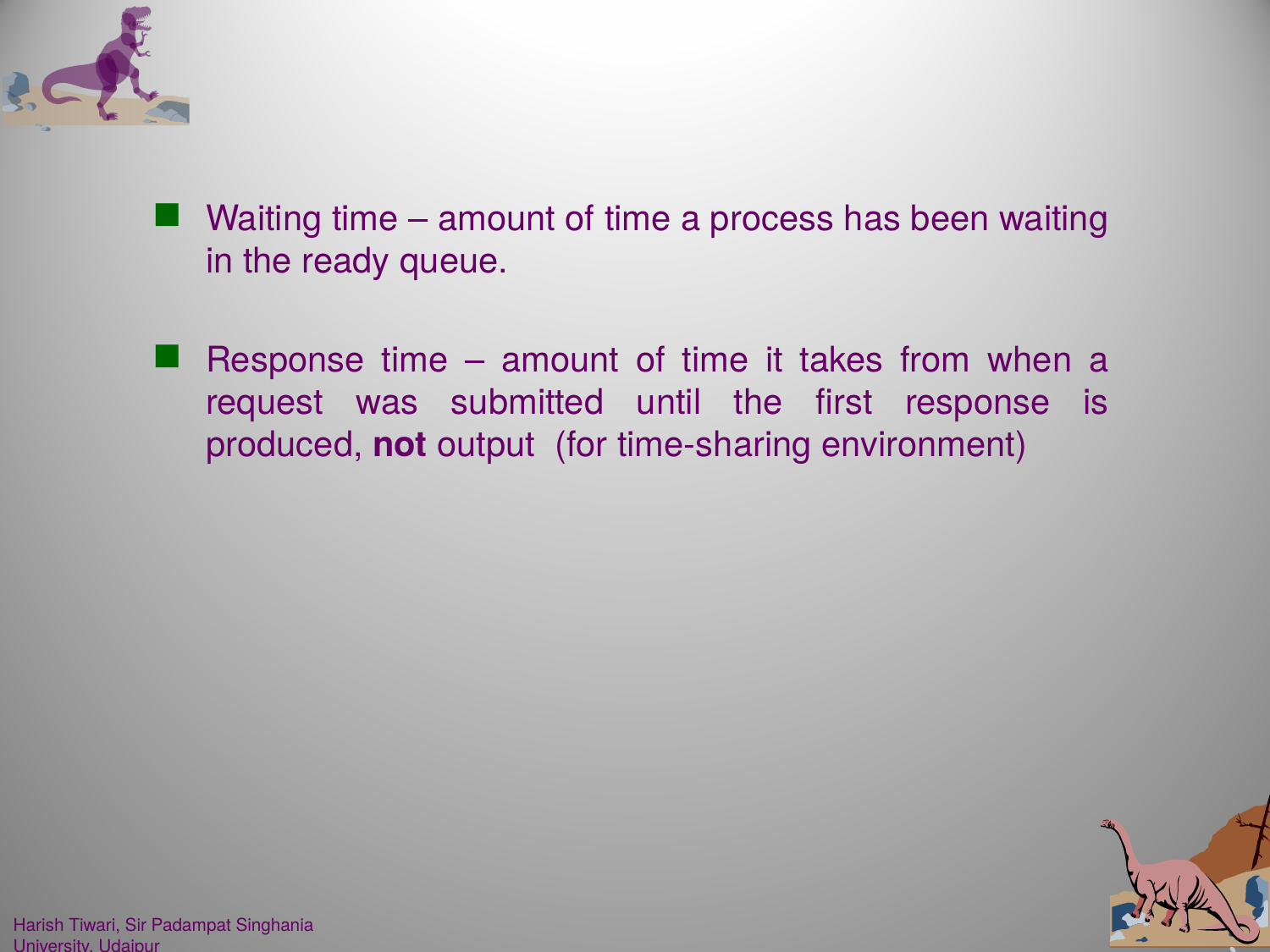

#
Waiting time – amount of time a process has been waiting in the ready queue.

Response time – amount of time it takes from when a request was submitted until the first response is produced, not output  (for time-sharing environment)

Harish Tiwari, Sir Padampat Singhania University, Udaipur